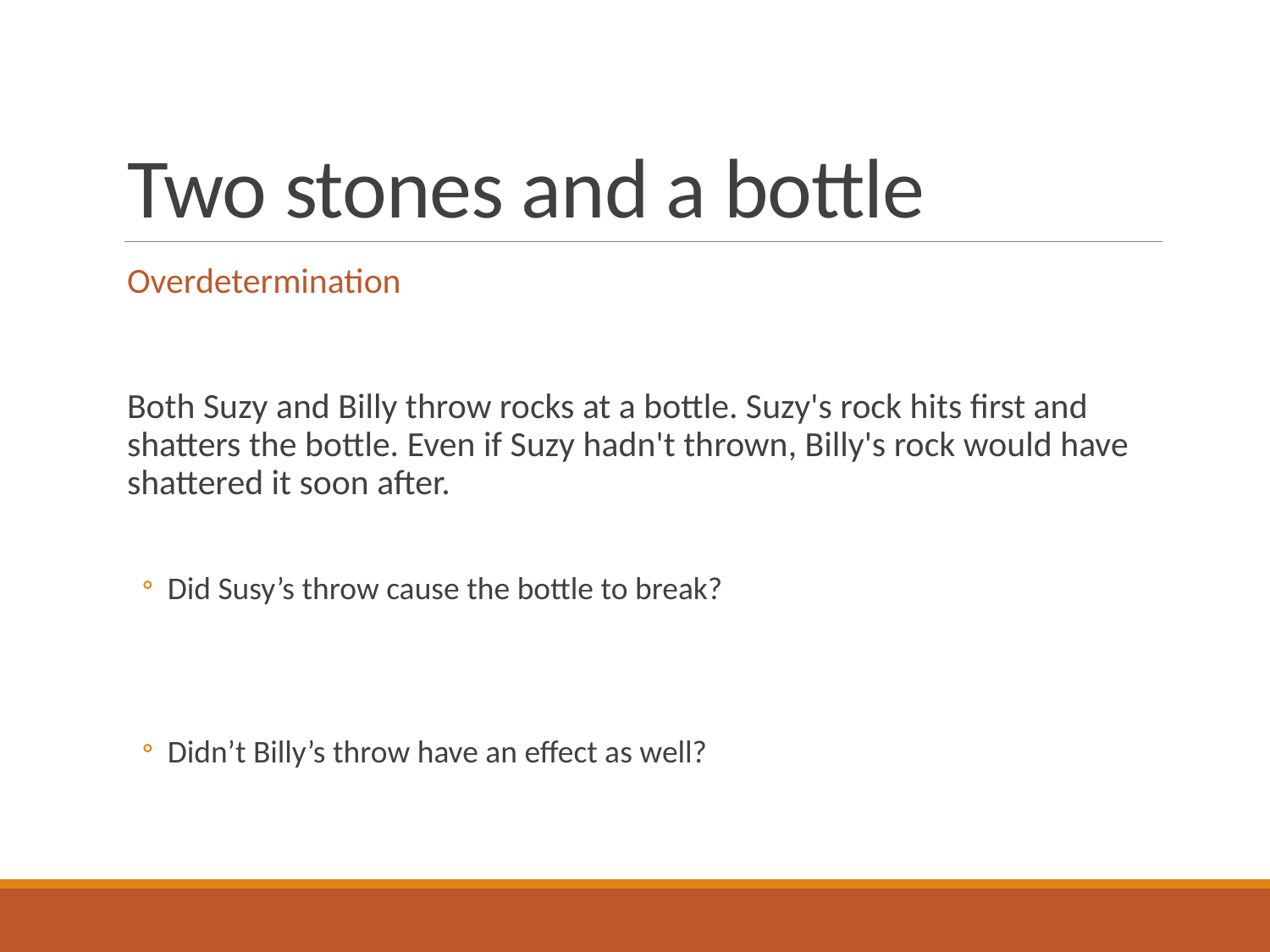

# Two stones and a bottle
Overdetermination

Both Suzy and Billy throw rocks at a bottle. Suzy's rock hits first and shatters the bottle. Even if Suzy hadn't thrown, Billy's rock would have shattered it soon after.

Did Susy’s throw cause the bottle to break?

Didn’t Billy’s throw have an effect as well?